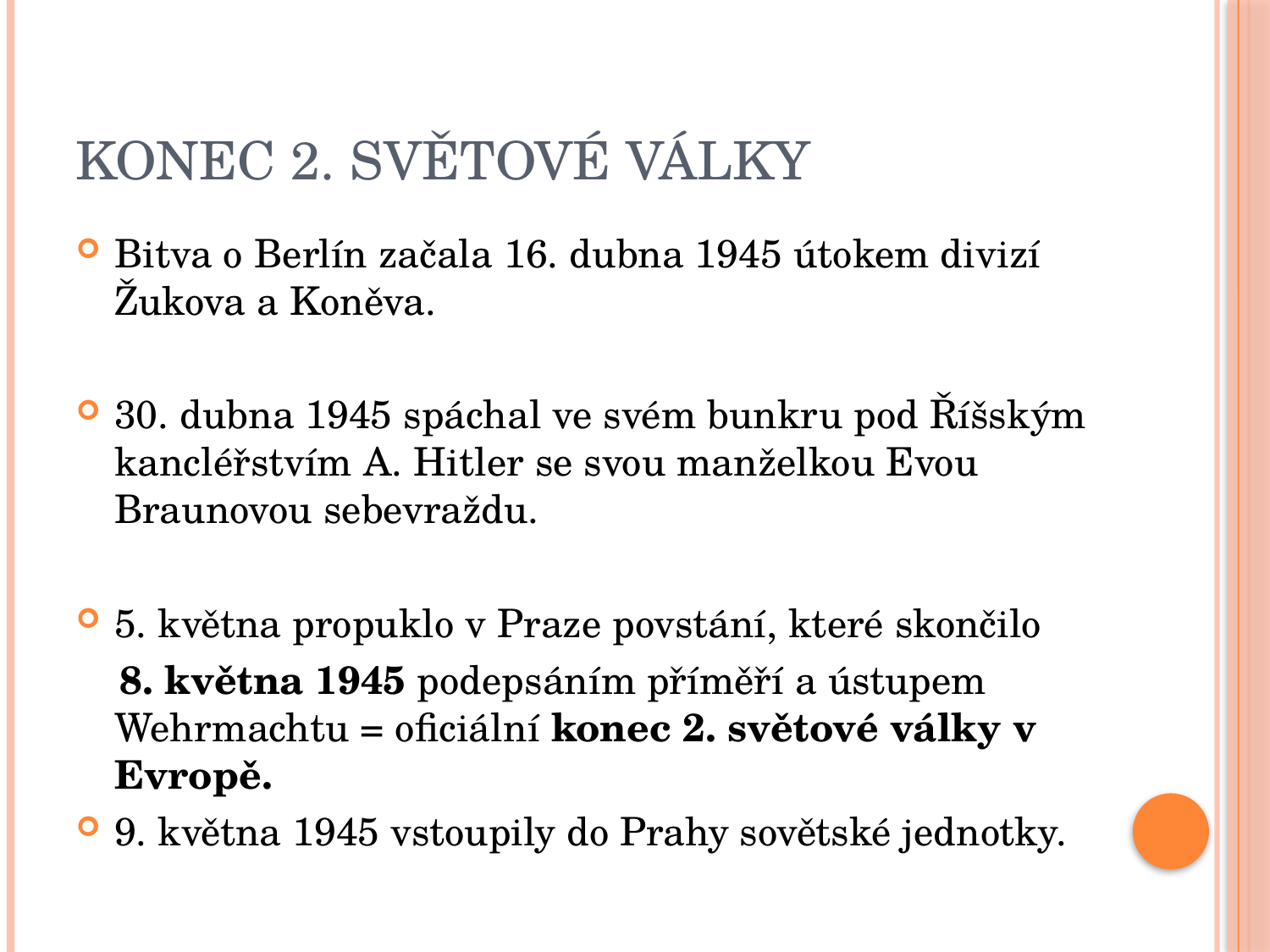

# Konec 2. světové války
Bitva o Berlín začala 16. dubna 1945 útokem divizí Žukova a Koněva.

30. dubna 1945 spáchal ve svém bunkru pod Říšským kancléřstvím A. Hitler se svou manželkou Evou Braunovou sebevraždu.

5. května propuklo v Praze povstání, které skončilo
    8. května 1945 podepsáním příměří a ústupem Wehrmachtu = oficiální konec 2. světové války v Evropě.
9. května 1945 vstoupily do Prahy sovětské jednotky.